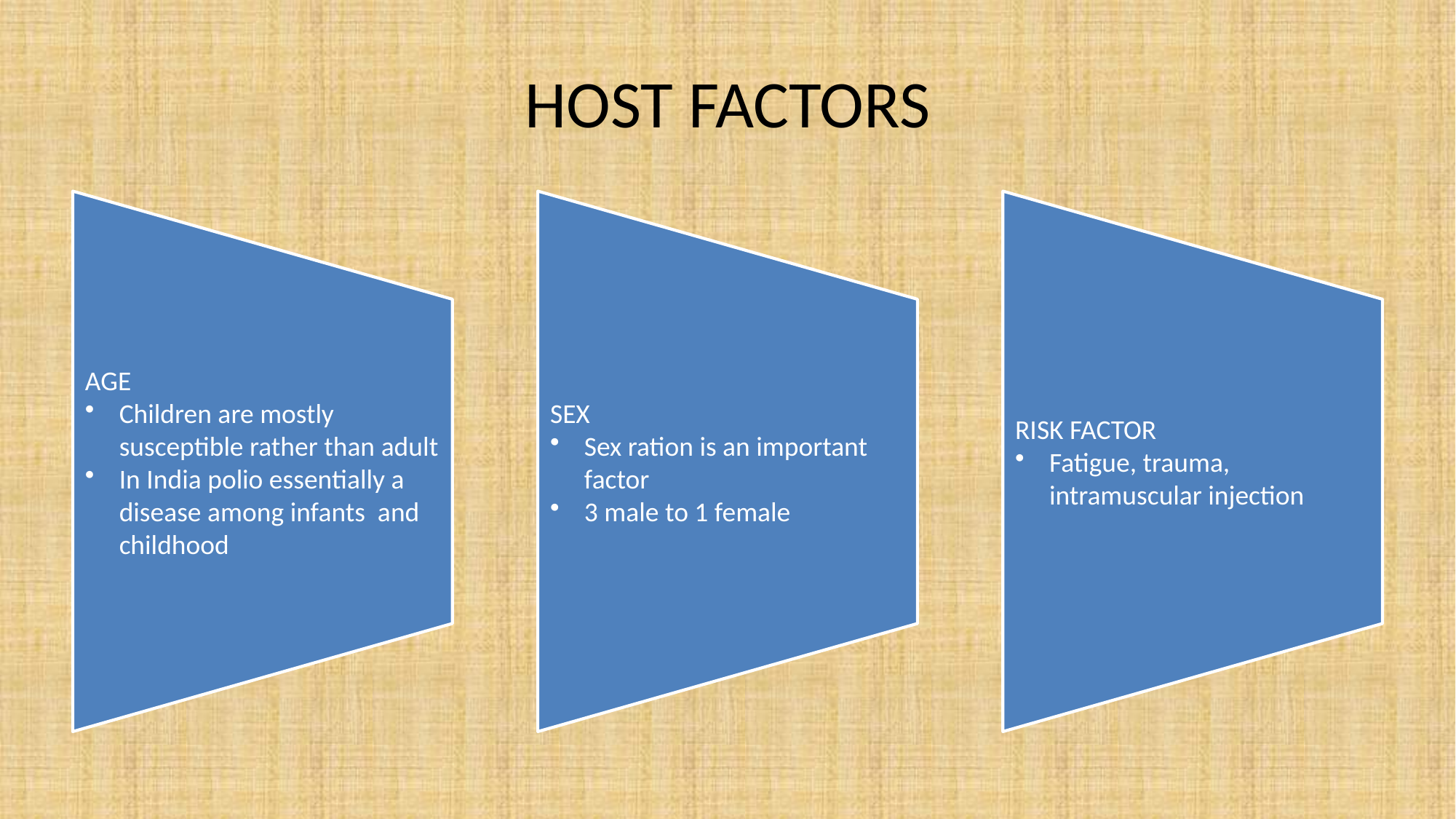

# HOST FACTORS
AGE
Children are mostly susceptible rather than adult
In India polio essentially a disease among infants  and childhood
SEX
Sex ration is an important factor
3 male to 1 female
RISK FACTOR
Fatigue, trauma, intramuscular injection